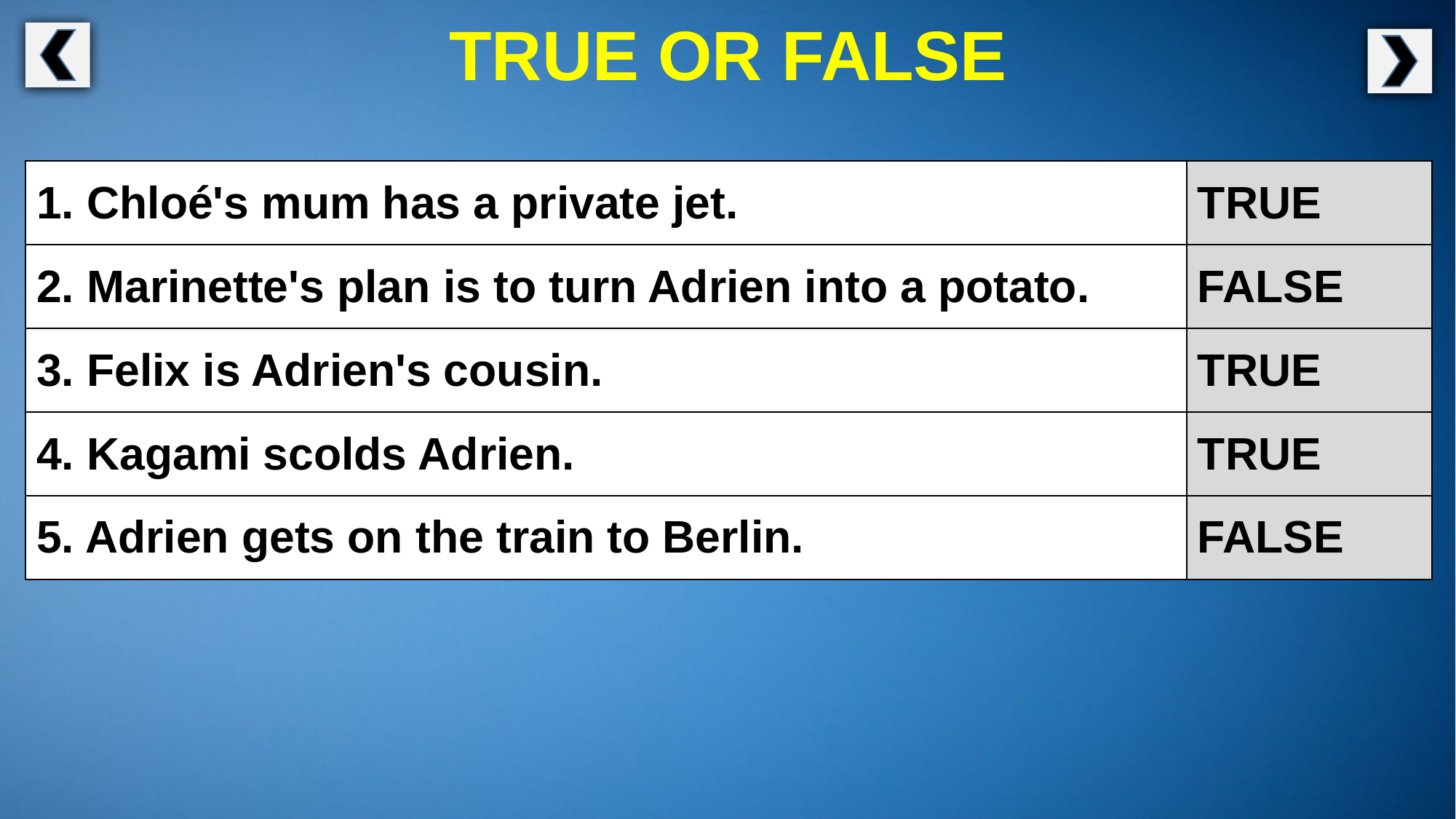

TRUE OR FALSE

| 1. Chloé's mum has a private jet. | TRUE |
| --- | --- |
| 2. Marinette's plan is to turn Adrien into a potato. | FALSE |
| 3. Felix is Adrien's cousin. | TRUE |
| 4. Kagami scolds Adrien. | TRUE |
| 5. Adrien gets on the train to Berlin. | FALSE |